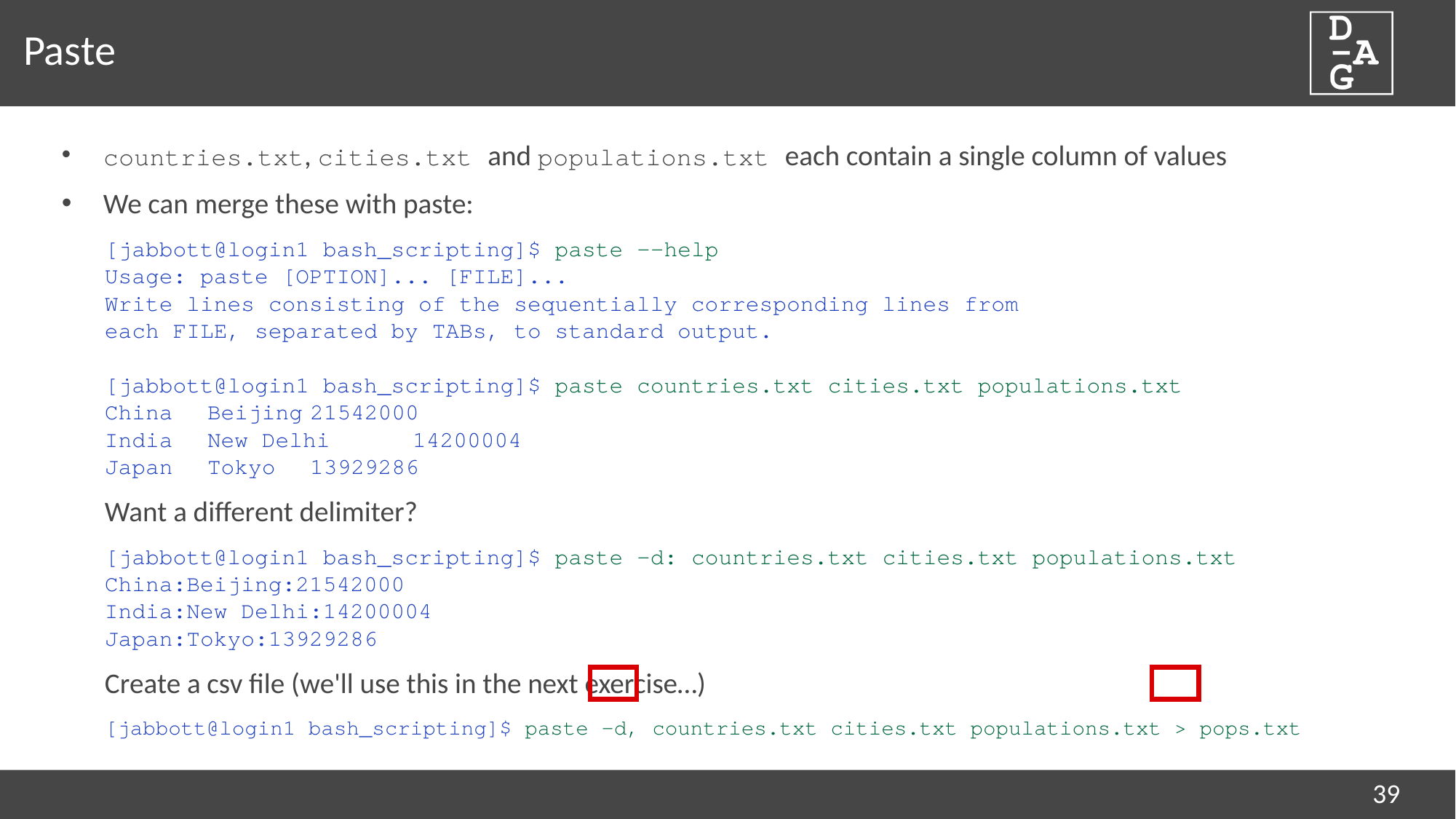

# Paste
countries.txt, cities.txt and populations.txt each contain a single column of values
We can merge these with paste:
[jabbott@login1 bash_scripting]$ paste --help
Usage: paste [OPTION]... [FILE]...
Write lines consisting of the sequentially corresponding lines from
each FILE, separated by TABs, to standard output.
[jabbott@login1 bash_scripting]$ paste countries.txt cities.txt populations.txt
China	Beijing	21542000
India	New Delhi	14200004
Japan	Tokyo	13929286
Want a different delimiter?
[jabbott@login1 bash_scripting]$ paste -d: countries.txt cities.txt populations.txt
China:Beijing:21542000
India:New Delhi:14200004
Japan:Tokyo:13929286
Create a csv file (we'll use this in the next exercise…)
[jabbott@login1 bash_scripting]$ paste -d, countries.txt cities.txt populations.txt > pops.txt

39